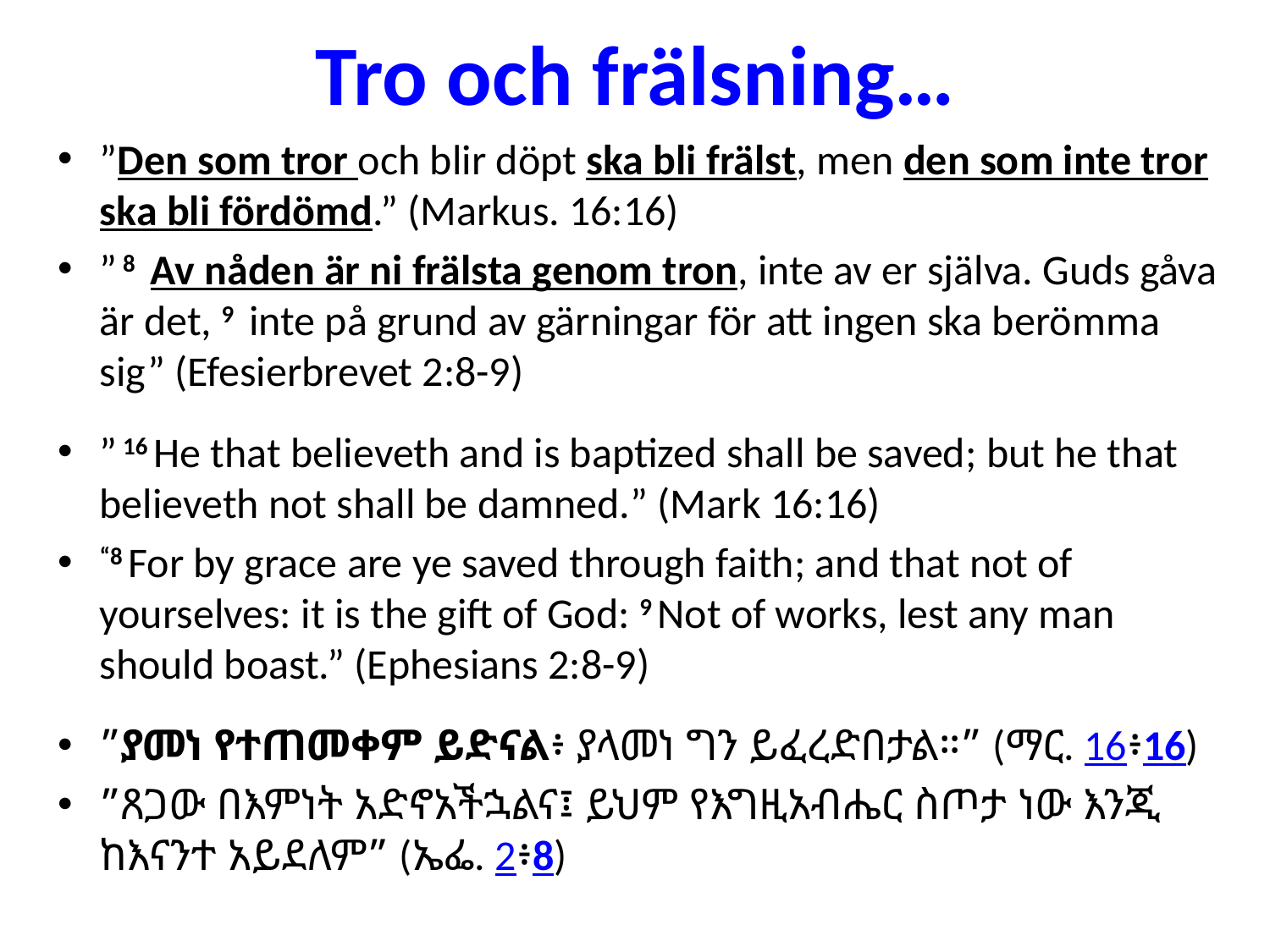

# Tro och frälsning…
”Den som tror och blir döpt ska bli frälst, men den som inte tror ska bli fördömd.” (Markus. 16:16)
” 8  Av nåden är ni frälsta genom tron, inte av er själva. Guds gåva är det, 9  inte på grund av gärningar för att ingen ska berömma sig” (Efesierbrevet 2:8-9)

” 16 He that believeth and is baptized shall be saved; but he that believeth not shall be damned.” (Mark 16:16)
“8 For by grace are ye saved through faith; and that not of yourselves: it is the gift of God: 9 Not of works, lest any man should boast.” (Ephesians 2:8-9)

”ያመነ የተጠመቀም ይድናል፥ ያላመነ ግን ይፈረድበታል።” (ማር. 16፥16)
”ጸጋው በእምነት አድኖአችኋልና፤ ይህም የእግዚአብሔር ስጦታ ነው እንጂ ከእናንተ አይደለም” (ኤፌ. 2፥8)